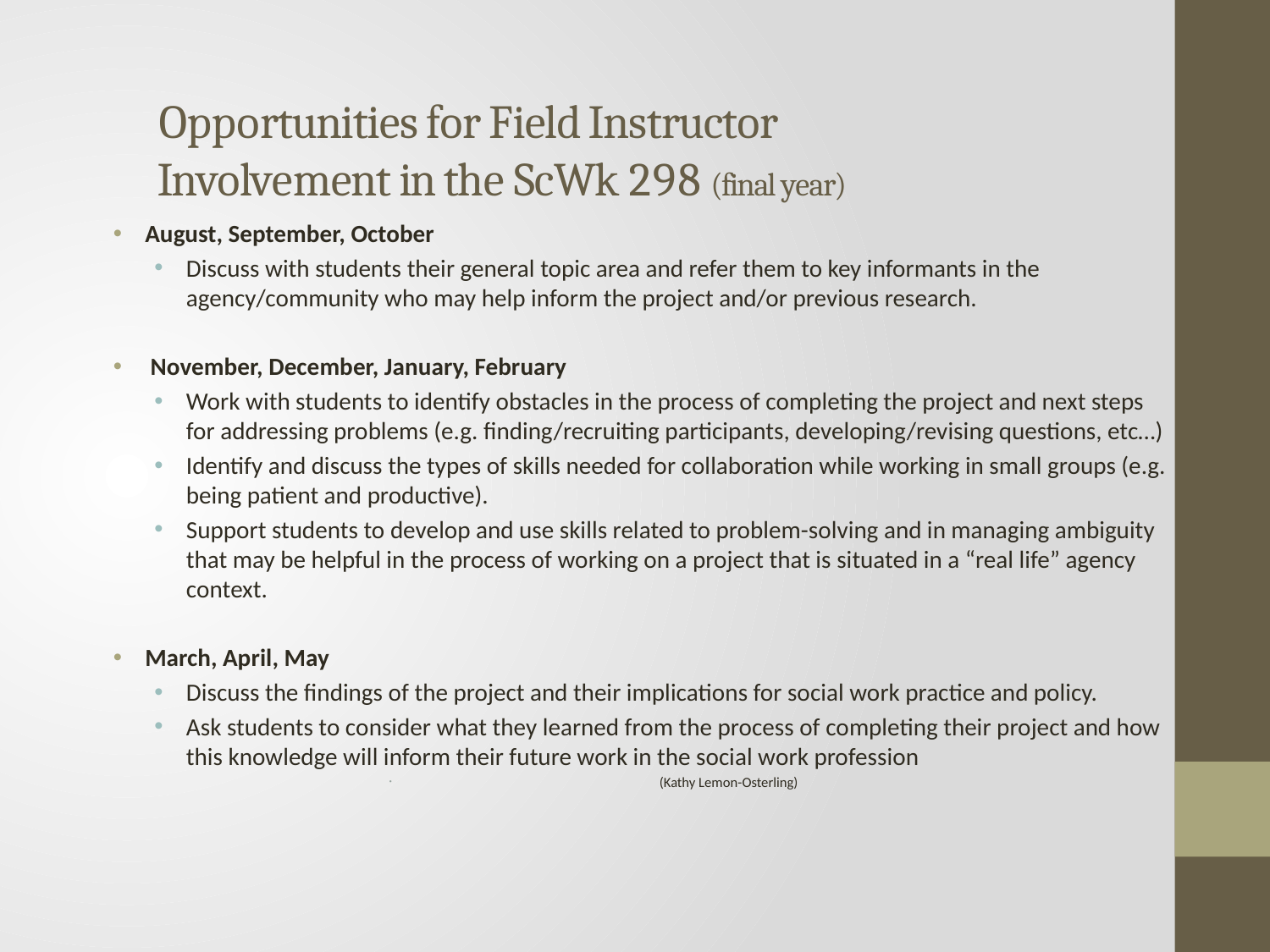

# Opportunities for Field Instructor Involvement in the ScWk 298 (final year)
August, September, October
Discuss with students their general topic area and refer them to key informants in the agency/community who may help inform the project and/or previous research.

 November, December, January, February
Work with students to identify obstacles in the process of completing the project and next steps for addressing problems (e.g. finding/recruiting participants, developing/revising questions, etc…)
Identify and discuss the types of skills needed for collaboration while working in small groups (e.g. being patient and productive).
Support students to develop and use skills related to problem-solving and in managing ambiguity that may be helpful in the process of working on a project that is situated in a “real life” agency context.

March, April, May
Discuss the findings of the project and their implications for social work practice and policy.
Ask students to consider what they learned from the process of completing their project and how this knowledge will inform their future work in the social work profession
                                                                                                                                                                     (Kathy Lemon-Osterling)